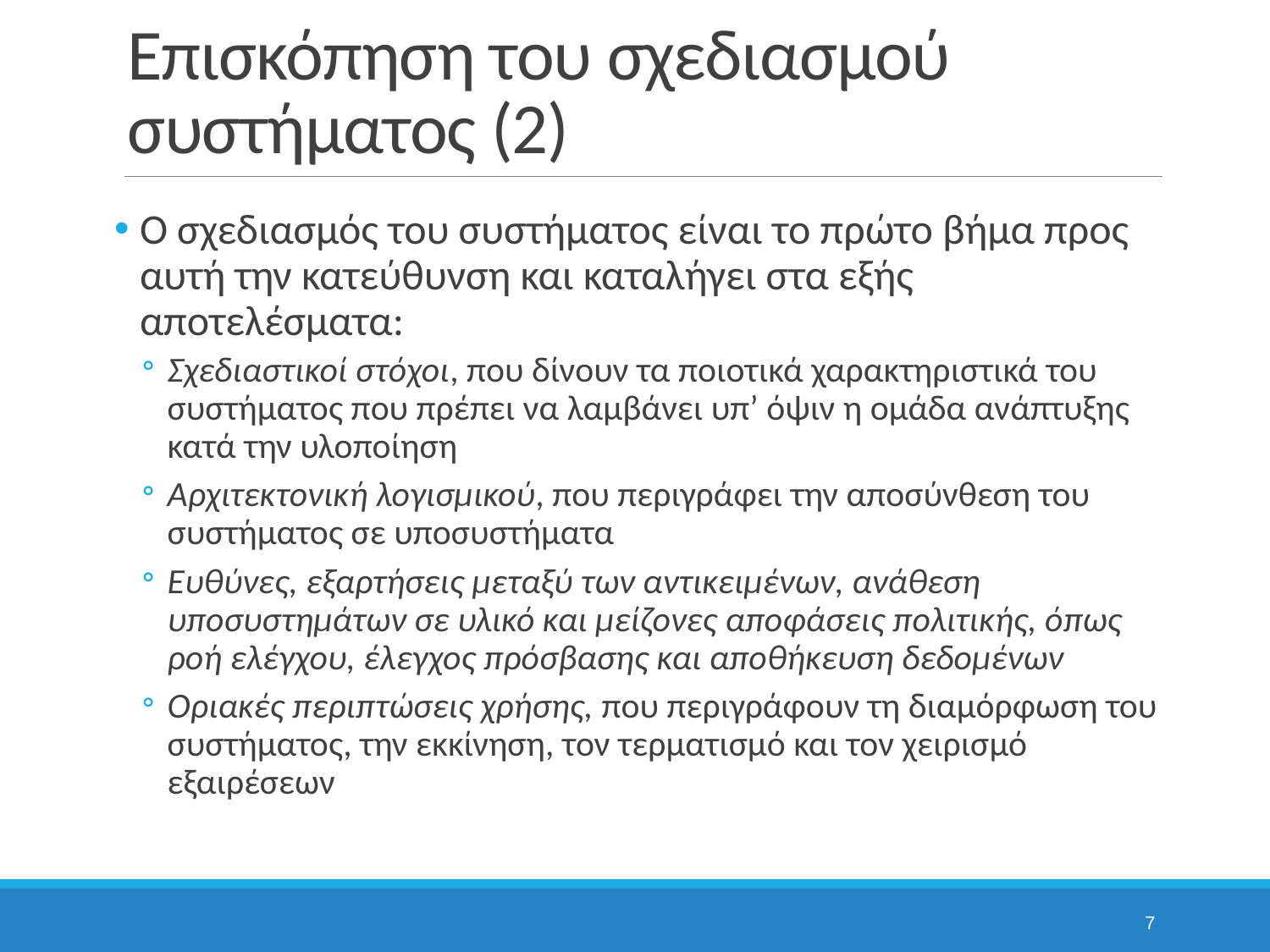

# Επισκόπηση του σχεδιασμού συστήματος (2)
Ο σχεδιασμός του συστήματος είναι το πρώτο βήμα προς αυτή την κατεύθυνση και καταλήγει στα εξής αποτελέσματα:
Σχεδιαστικοί στόχοι, που δίνουν τα ποιοτικά χαρακτηριστικά του συστήματος που πρέπει να λαμβάνει υπ’ όψιν η ομάδα ανάπτυξης κατά την υλοποίηση
Αρχιτεκτονική λογισμικού, που περιγράφει την αποσύνθεση του συστήματος σε υποσυστήματα
Ευθύνες, εξαρτήσεις μεταξύ των αντικειμένων, ανάθεση υποσυστημάτων σε υλικό και μείζονες αποφάσεις πολιτικής, όπως ροή ελέγχου, έλεγχος πρόσβασης και αποθήκευση δεδομένων
Οριακές περιπτώσεις χρήσης, που περιγράφουν τη διαμόρφωση του συστήματος, την εκκίνηση, τον τερματισμό και τον χειρισμό εξαιρέσεων
7